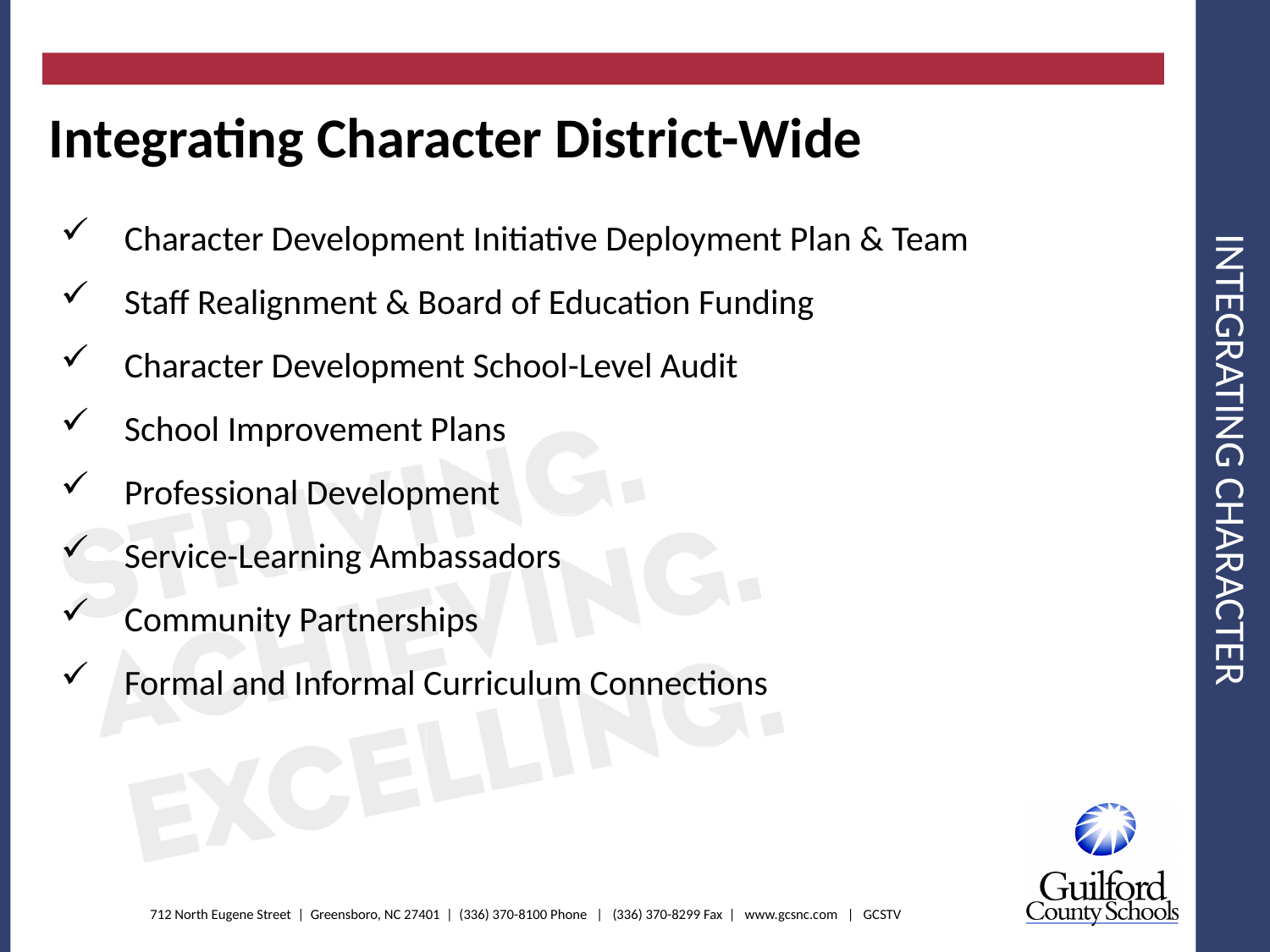

# Integrating Character
Integrating Character District-Wide
Character Development Initiative Deployment Plan & Team
Staff Realignment & Board of Education Funding
Character Development School-Level Audit
School Improvement Plans
Professional Development
Service-Learning Ambassadors
Community Partnerships
Formal and Informal Curriculum Connections